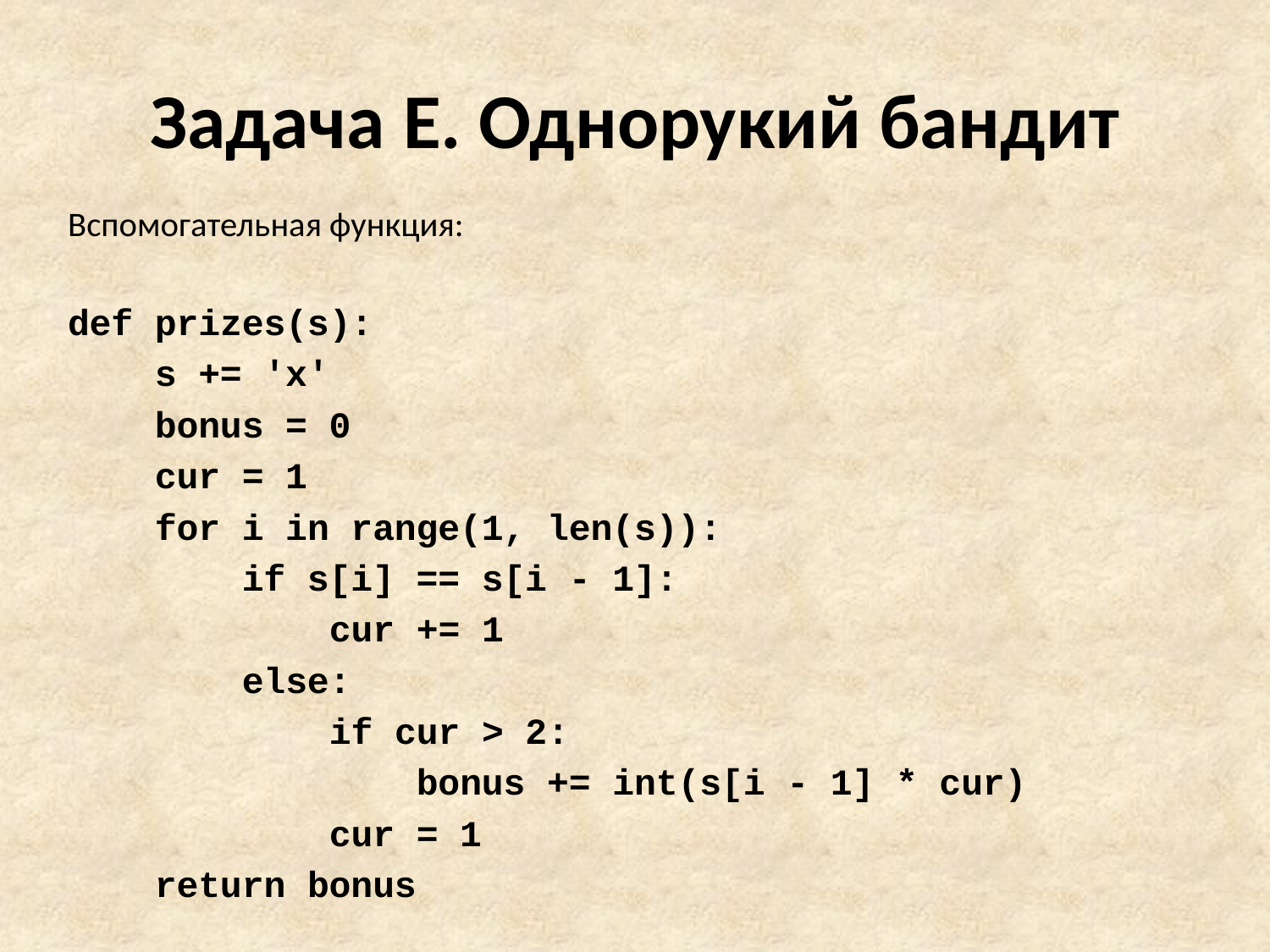

# Задача E. Однорукий бандит
Вспомогательная функция:

def prizes(s):
    s += 'x'
    bonus = 0
    cur = 1
    for i in range(1, len(s)):
        if s[i] == s[i - 1]:
            cur += 1
        else:
            if cur > 2:
                bonus += int(s[i - 1] * cur)
            cur = 1
    return bonus